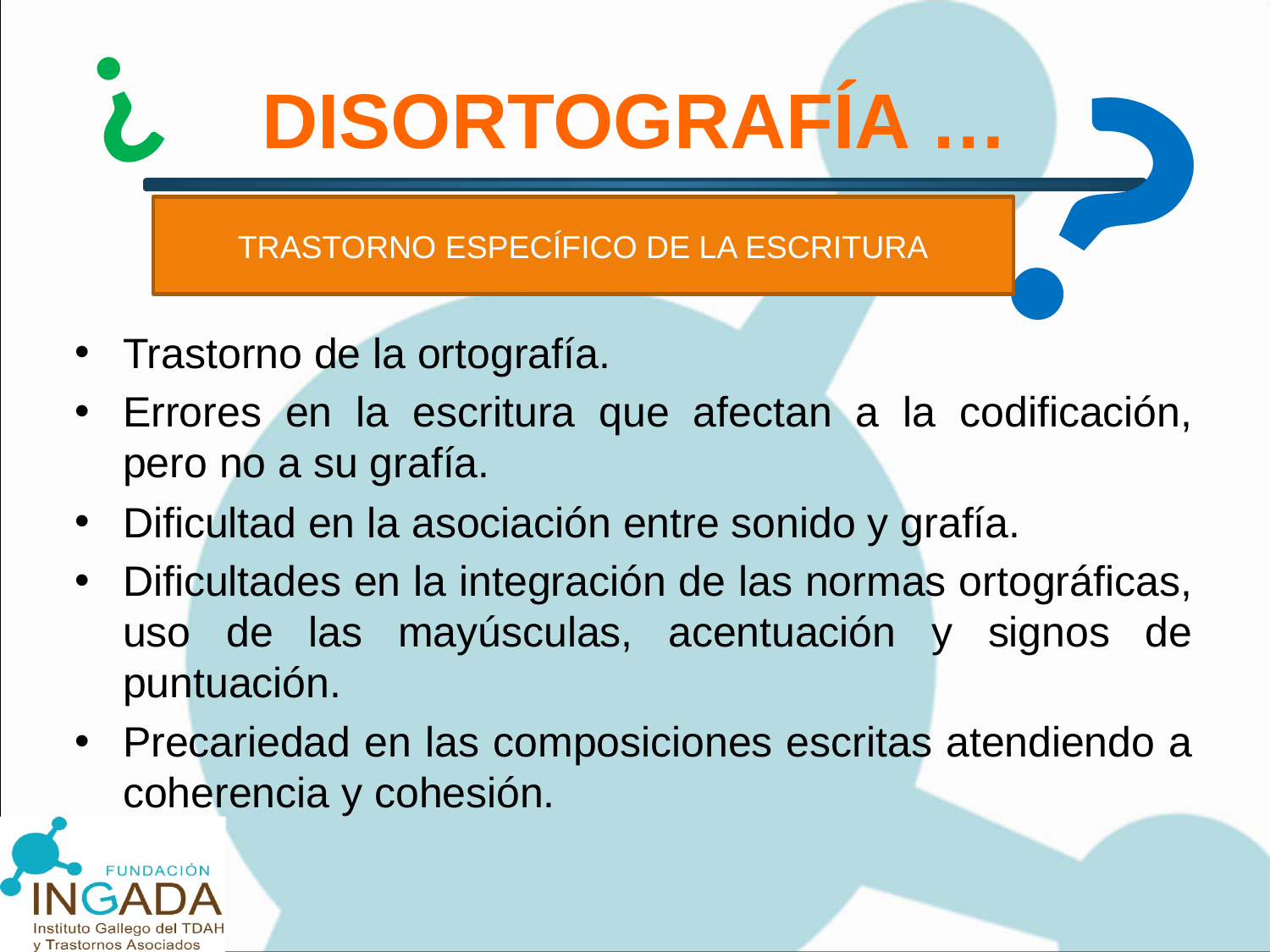

?
?
# DISORTOGRAFÍA …

TRASTORNO ESPECÍFICO DE LA ESCRITURA

Trastorno de la ortografía.
Errores en la escritura que afectan a la codificación, pero no a su grafía.
Dificultad en la asociación entre sonido y grafía.
Dificultades en la integración de las normas ortográficas, uso de las mayúsculas, acentuación y signos de puntuación.
Precariedad en las composiciones escritas atendiendo a coherencia y cohesión.